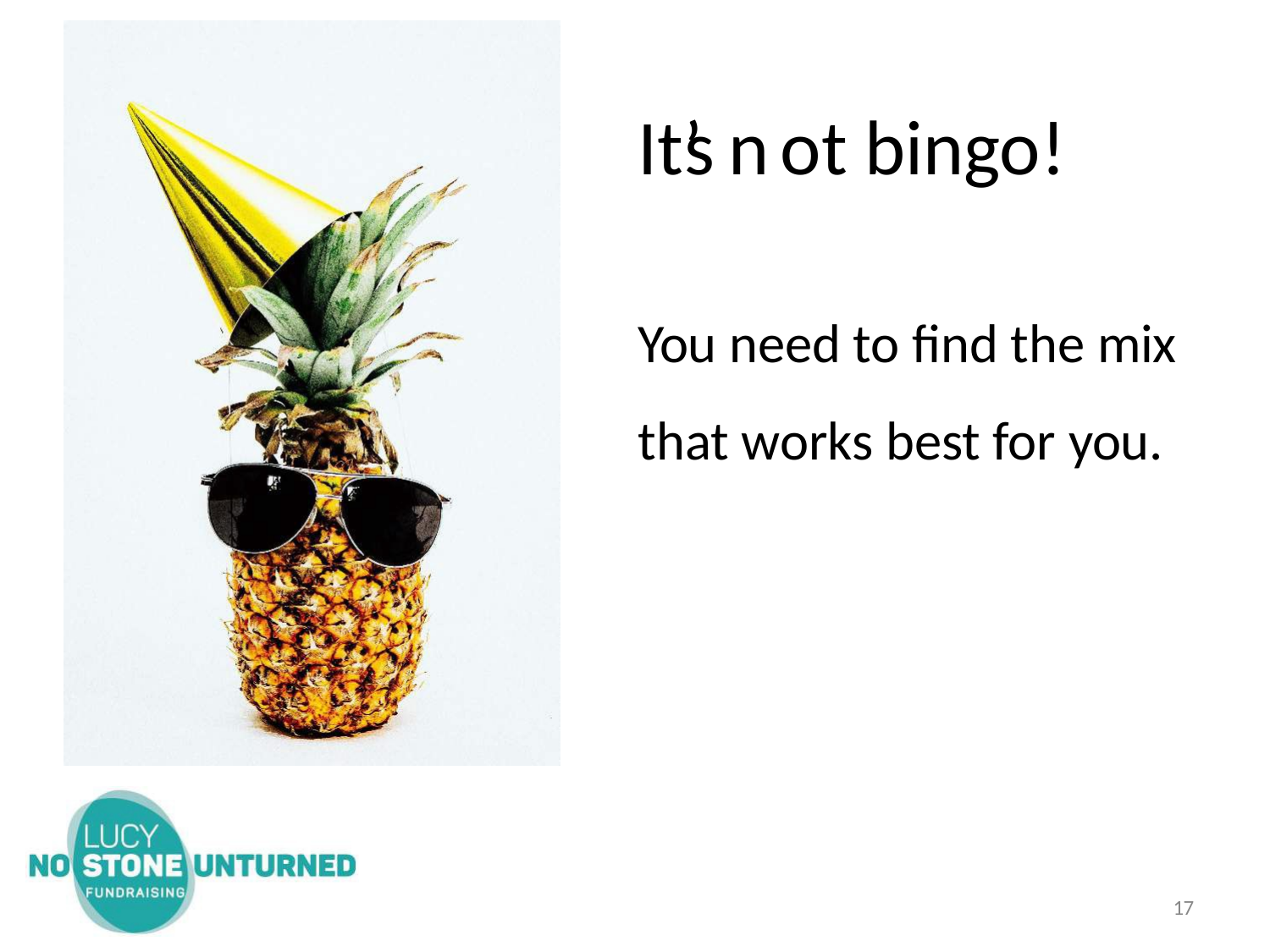

# It’s       n   ot bingo!
You need to find the mix that works best for you.
17